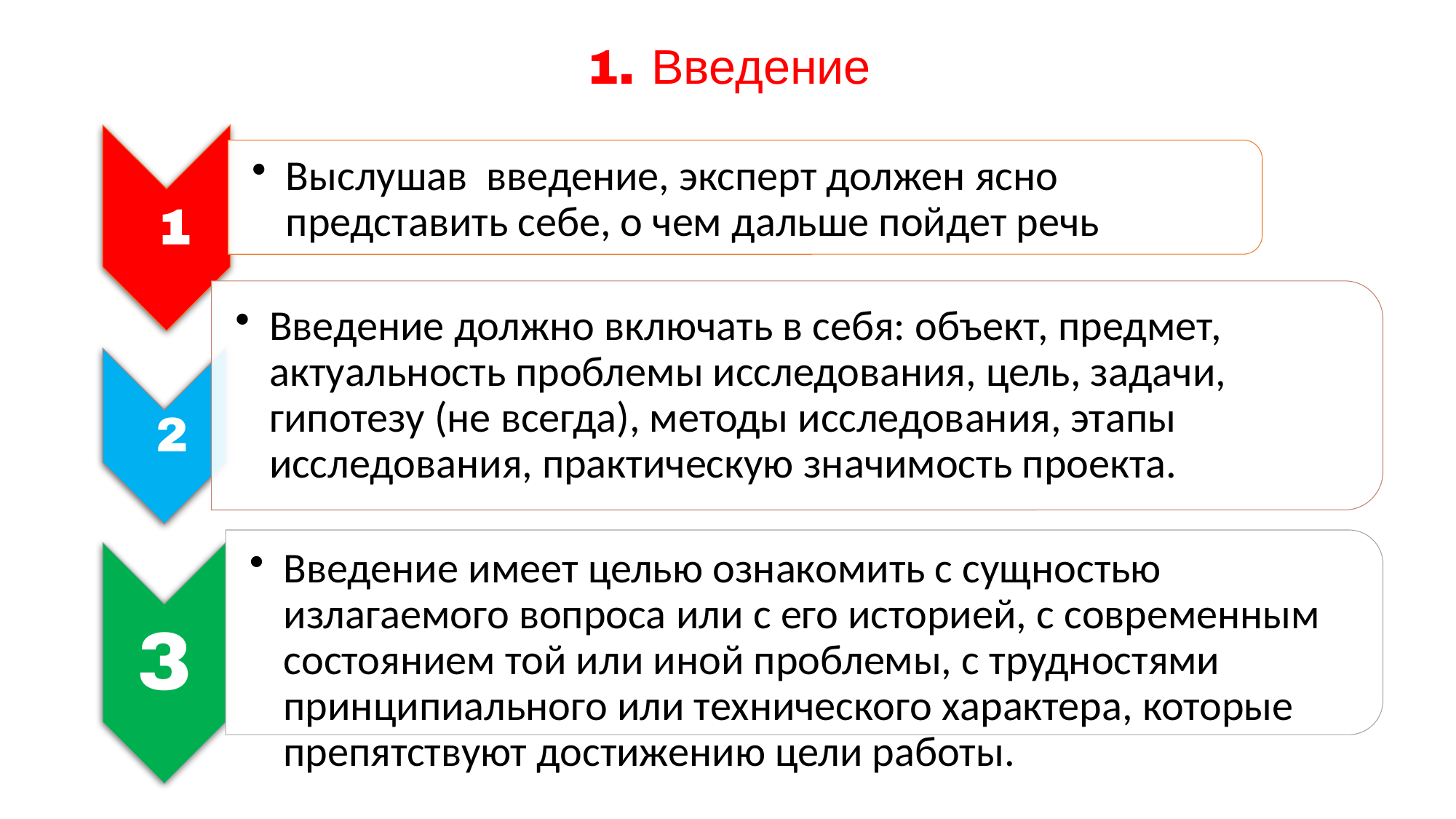

# 1. Введение
 1

Выслушав  введение, эксперт должен ясно представить себе, о чем дальше пойдет речь

 2
Введение должно включать в себя: объект, предмет, актуальность проблемы исследования, цель, задачи, гипотезу (не всегда), методы исследования, этапы исследования, практическую значимость проекта.
3

Введение имеет целью ознакомить с сущностью излагаемого вопроса или с его историей, с современным состоянием той или иной проблемы, с трудностями принципиального или технического характера, которые препятствуют достижению цели работы.